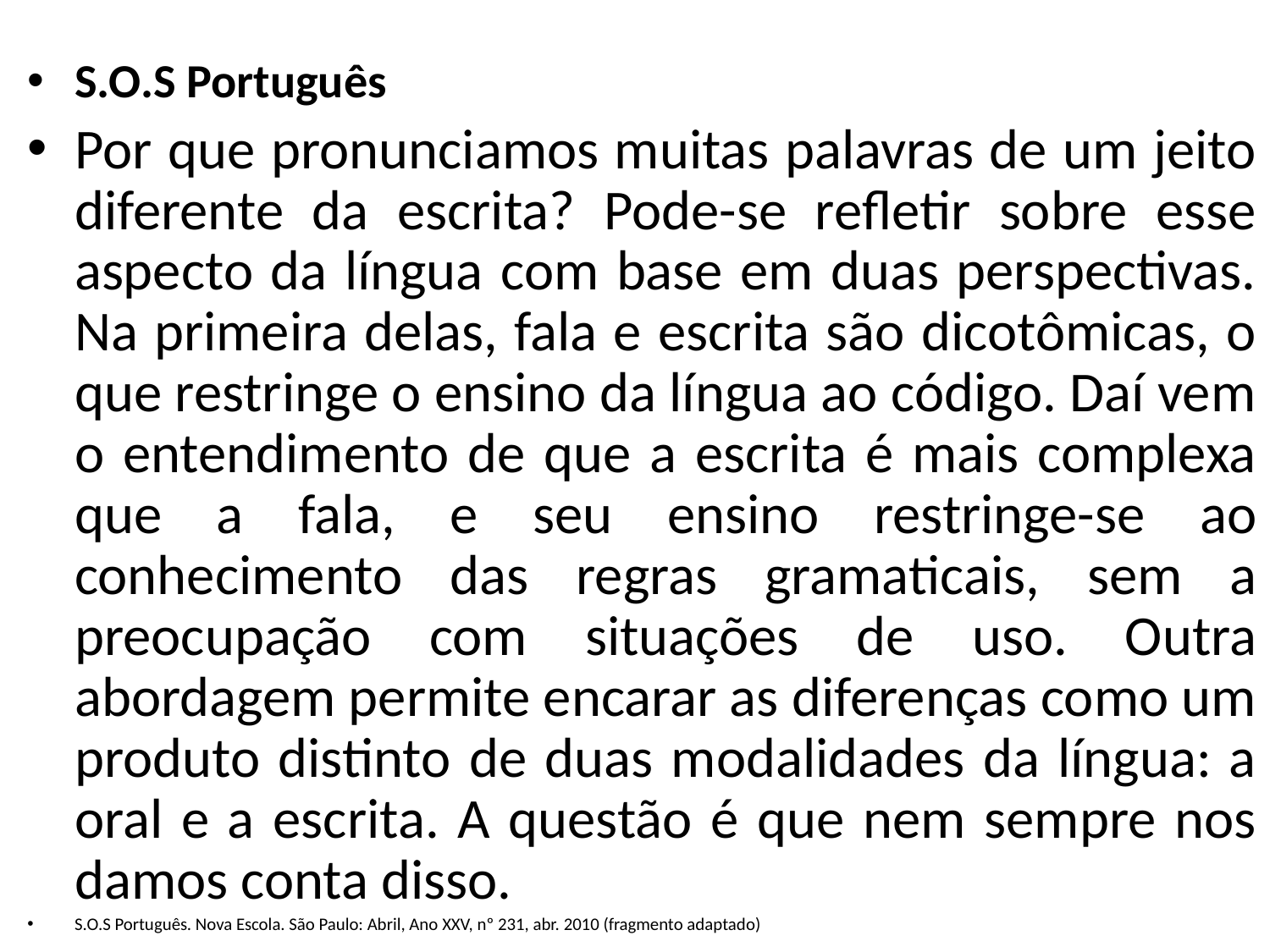

S.O.S Português
Por que pronunciamos muitas palavras de um jeito diferente da escrita? Pode-se refletir sobre esse aspecto da língua com base em duas perspectivas. Na primeira delas, fala e escrita são dicotômicas, o que restringe o ensino da língua ao código. Daí vem o entendimento de que a escrita é mais complexa que a fala, e seu ensino restringe-se ao conhecimento das regras gramaticais, sem a preocupação com situações de uso. Outra abordagem permite encarar as diferenças como um produto distinto de duas modalidades da língua: a oral e a escrita. A questão é que nem sempre nos damos conta disso.
S.O.S Português. Nova Escola. São Paulo: Abril, Ano XXV, nº 231, abr. 2010 (fragmento adaptado)